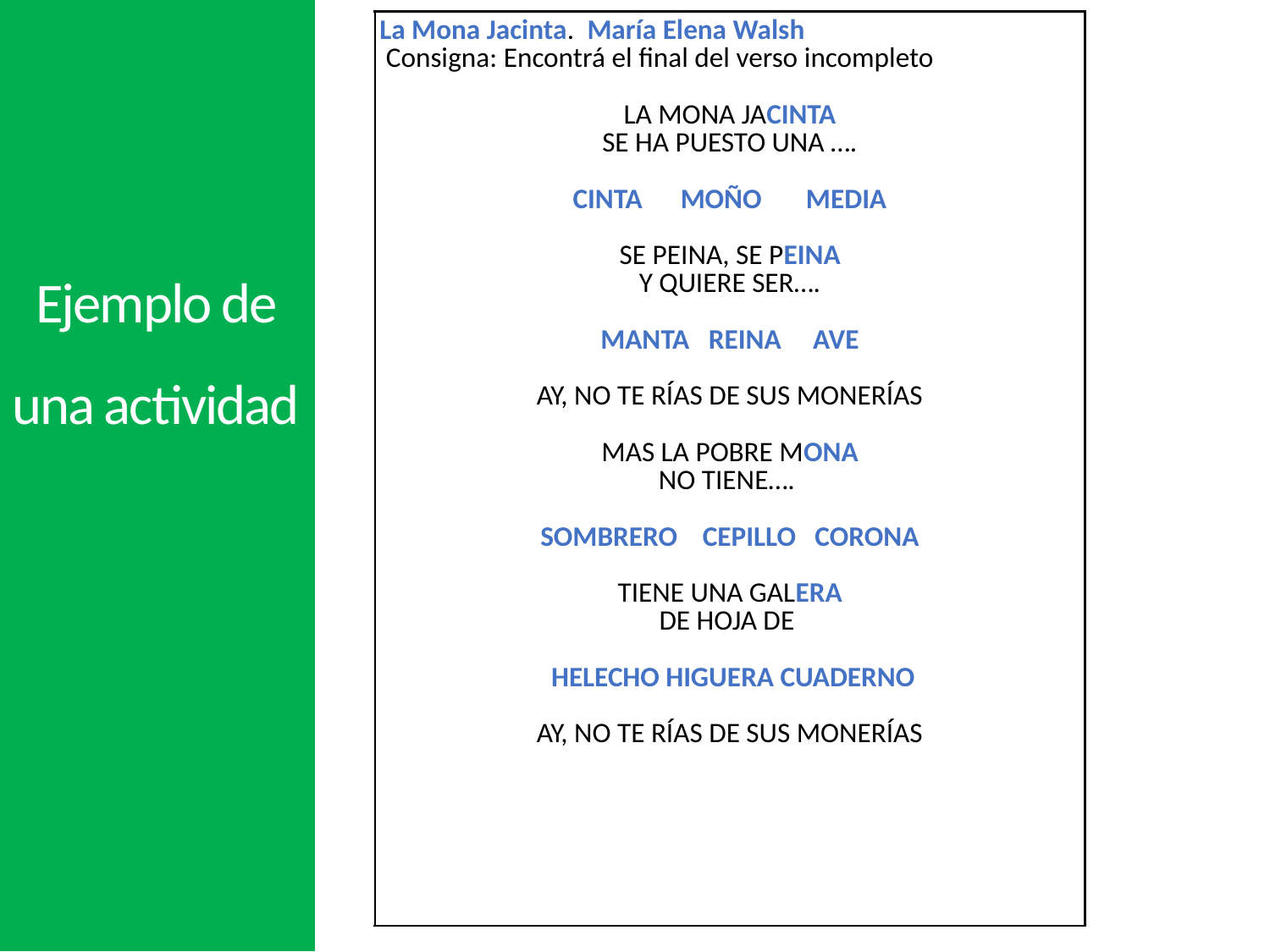

| La Mona Jacinta. María Elena Walsh Consigna: Encontrá el final del verso incompleto   LA MONA JACINTA SE HA PUESTO UNA ….   CINTA MOÑO MEDIA   SE PEINA, SE PEINA Y QUIERE SER….   MANTA REINA AVE   AY, NO TE RÍAS DE SUS MONERÍAS   MAS LA POBRE MONA NO TIENE….   SOMBRERO CEPILLO CORONA   TIENE UNA GALERA DE HOJA DE   HELECHO HIGUERA CUADERNO   AY, NO TE RÍAS DE SUS MONERÍAS |
| --- |

Ejemplo de una actividad